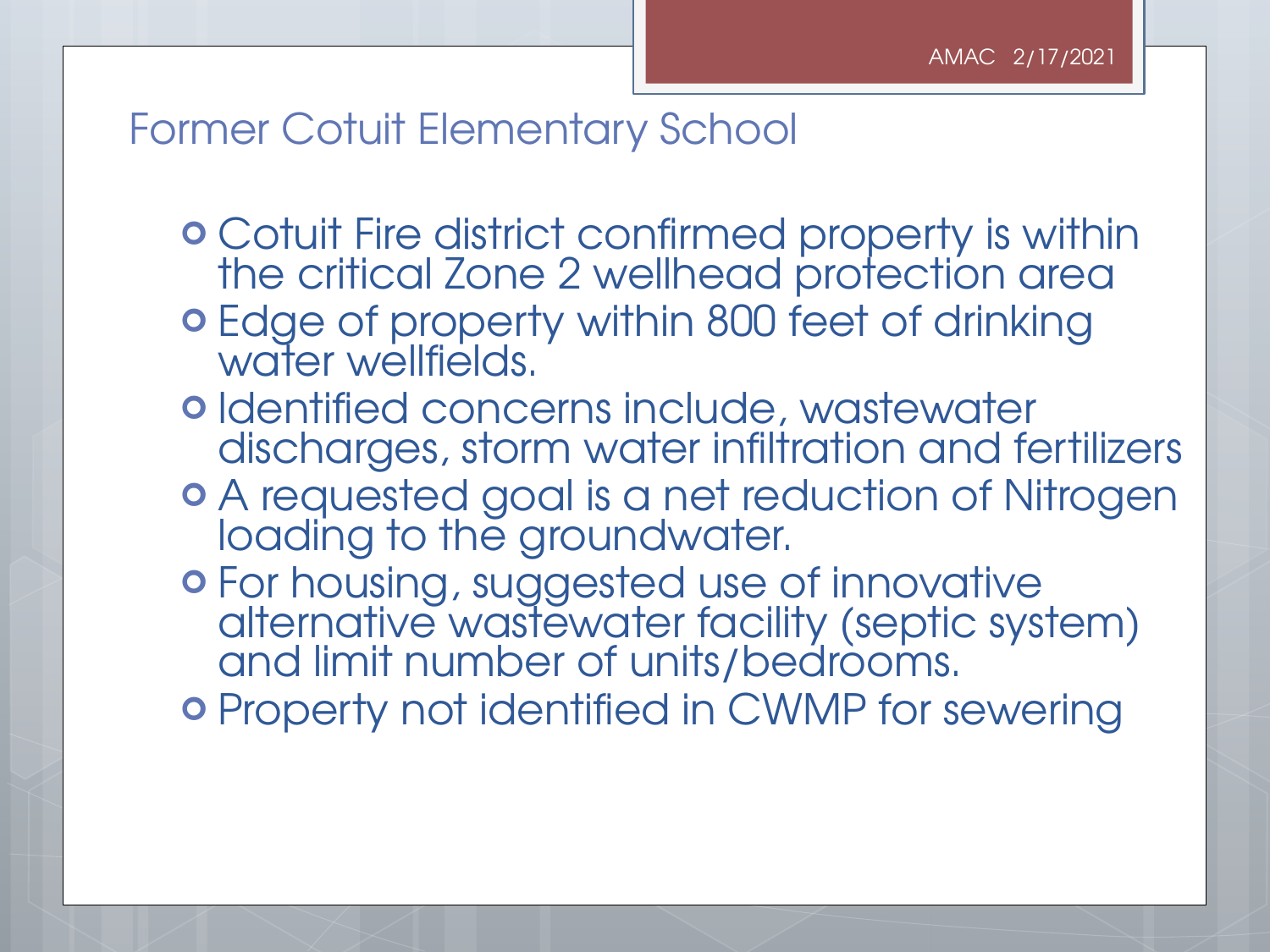

AMAC   2/17/2021
# Former Cotuit Elementary School

Cotuit Fire district confirmed property is within the critical Zone 2 wellhead protection area
Edge of property within 800 feet of drinking water wellfields.
Identified concerns include, wastewater discharges, storm water infiltration and fertilizers
A requested goal is a net reduction of Nitrogen loading to the groundwater.
For housing, suggested use of innovative alternative wastewater facility (septic system) and limit number of units/bedrooms.
Property not identified in CWMP for sewering